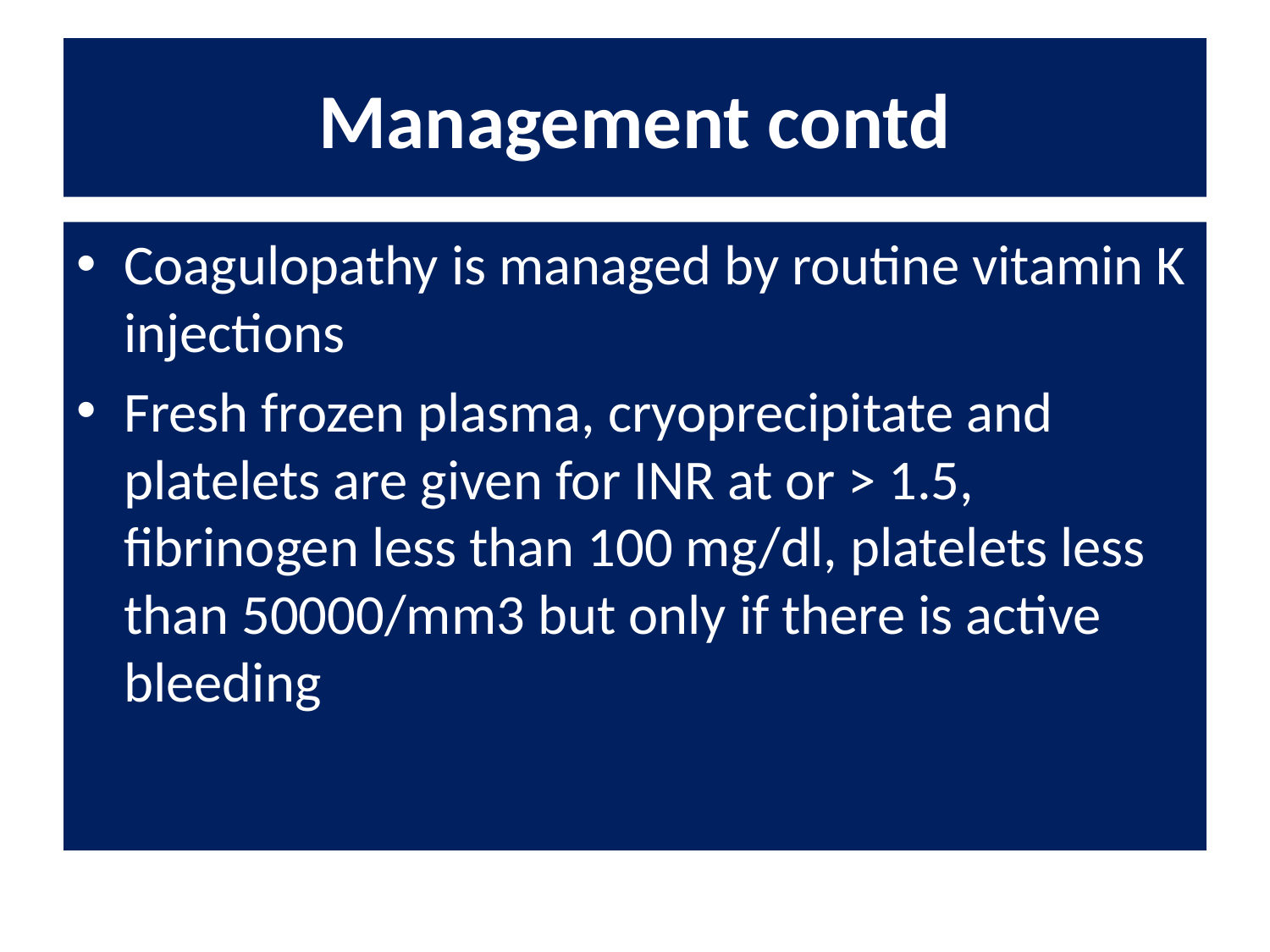

# Management contd
Coagulopathy is managed by routine vitamin K injections
Fresh frozen plasma, cryoprecipitate and platelets are given for INR at or > 1.5, fibrinogen less than 100 mg/dl, platelets less than 50000/mm3 but only if there is active bleeding